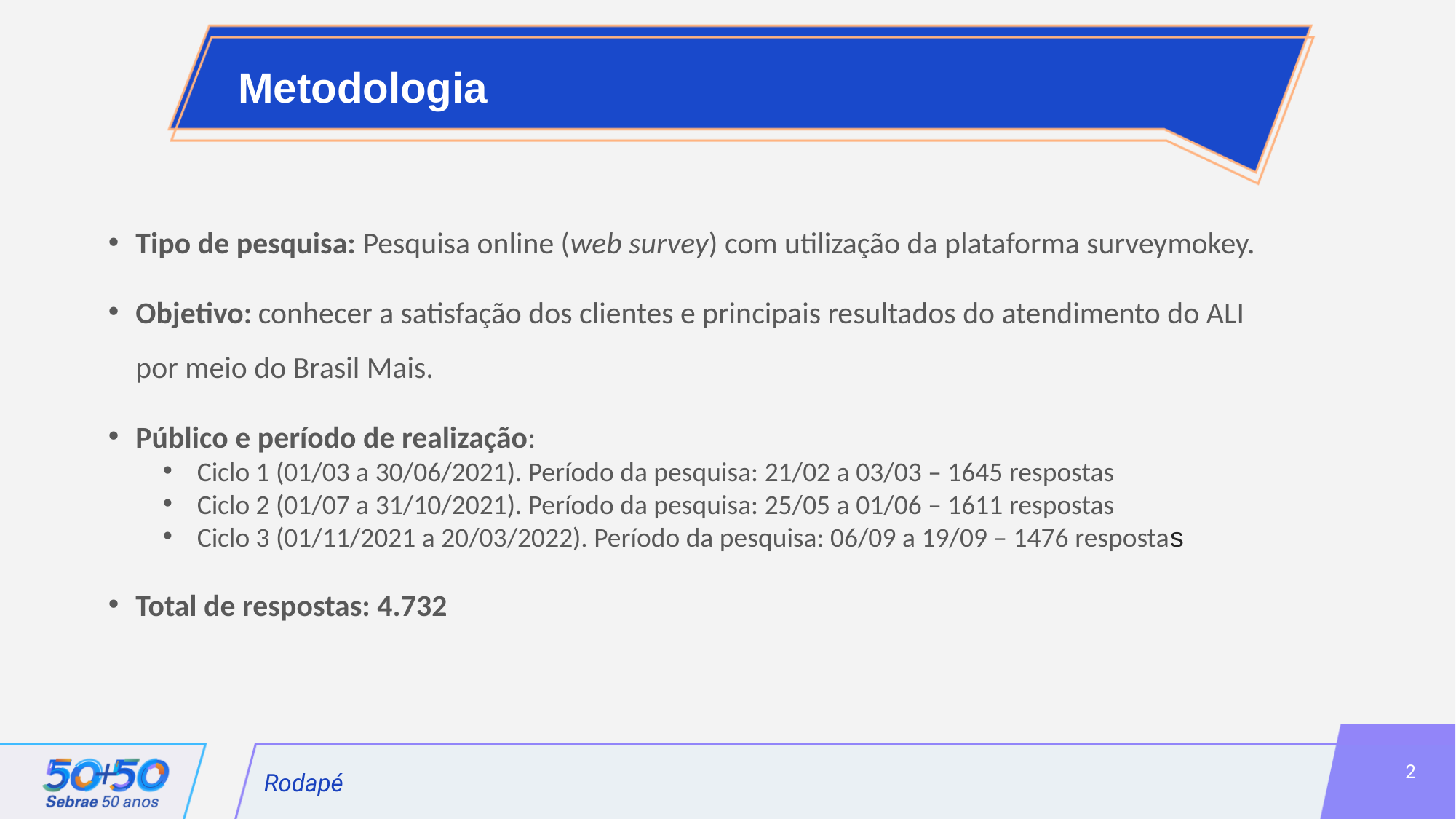

Metodologia
Tipo de pesquisa: Pesquisa online (web survey) com utilização da plataforma surveymokey.
Objetivo: conhecer a satisfação dos clientes e principais resultados do atendimento do ALI por meio do Brasil Mais.
Público e período de realização:
Ciclo 1 (01/03 a 30/06/2021). Período da pesquisa: 21/02 a 03/03 – 1645 respostas
Ciclo 2 (01/07 a 31/10/2021). Período da pesquisa: 25/05 a 01/06 – 1611 respostas
Ciclo 3 (01/11/2021 a 20/03/2022). Período da pesquisa: 06/09 a 19/09 – 1476 respostas
Total de respostas: 4.732
2
Rodapé